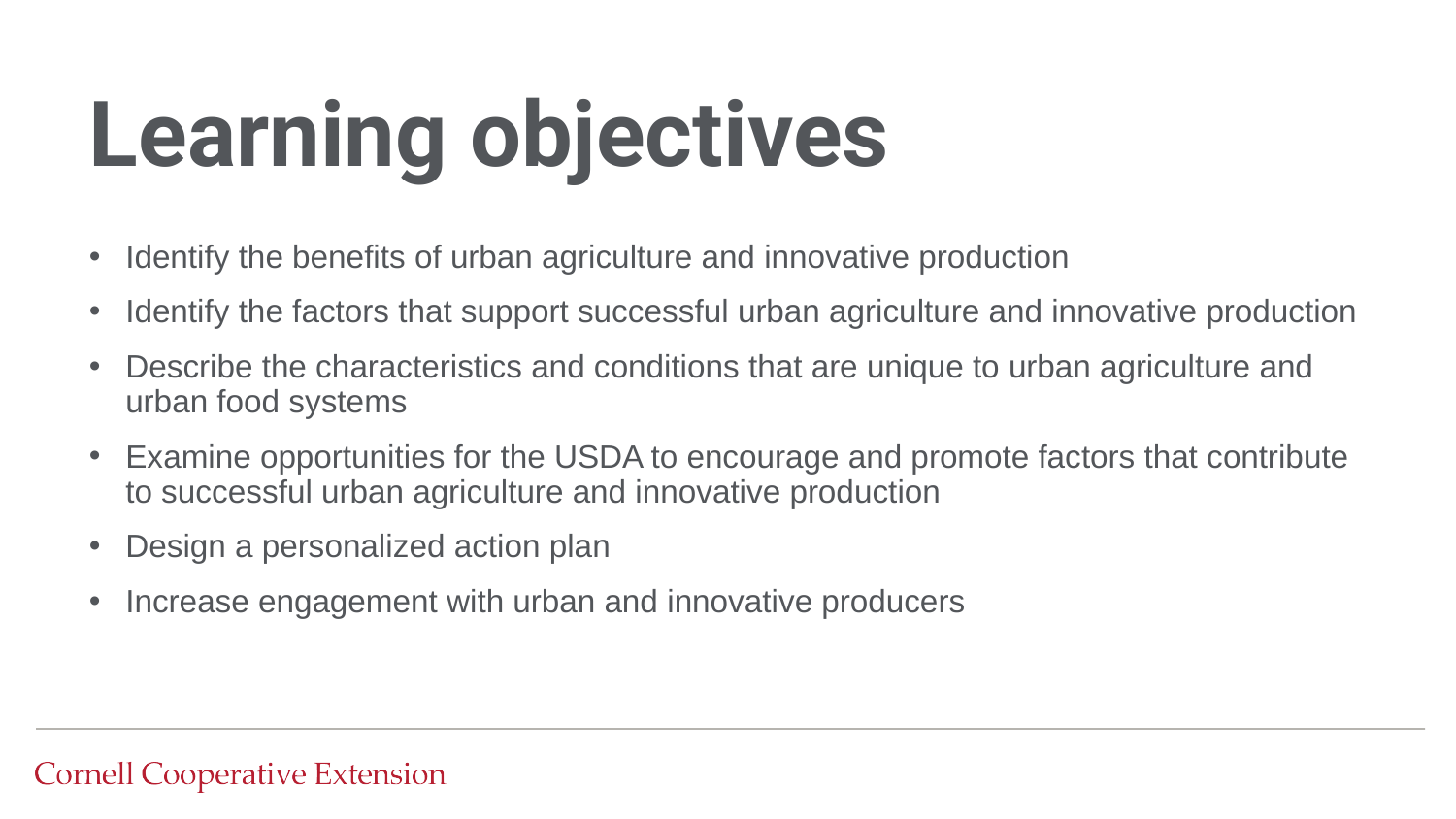

# Learning objectives
Identify the benefits of urban agriculture and innovative production
Identify the factors that support successful urban agriculture and innovative production
Describe the characteristics and conditions that are unique to urban agriculture and urban food systems
Examine opportunities for the USDA to encourage and promote factors that contribute to successful urban agriculture and innovative production
Design a personalized action plan
Increase engagement with urban and innovative producers